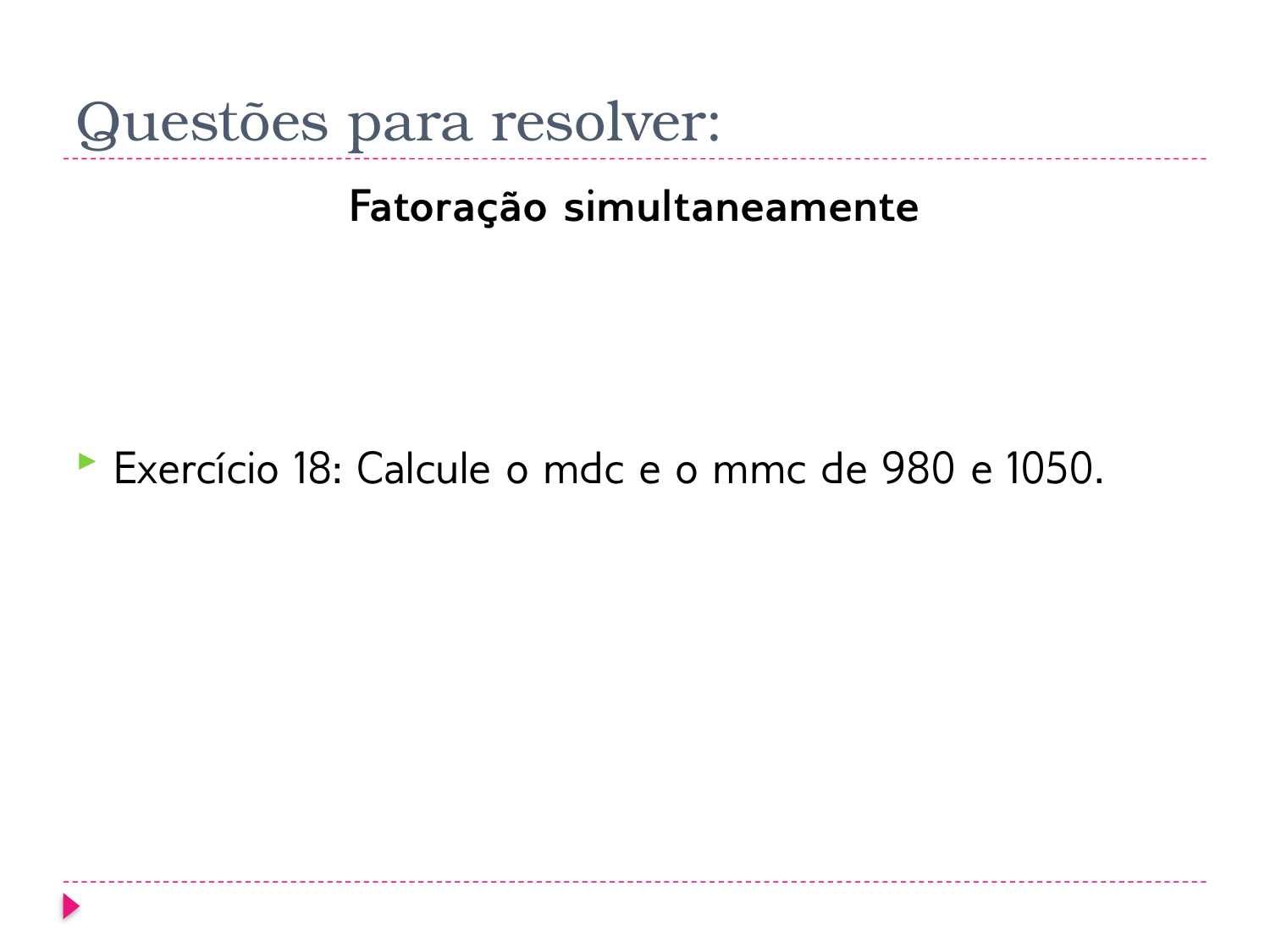

# Questões para resolver:
Fatoração simultaneamente

Exercício 18: Calcule o mdc e o mmc de 980 e 1050.